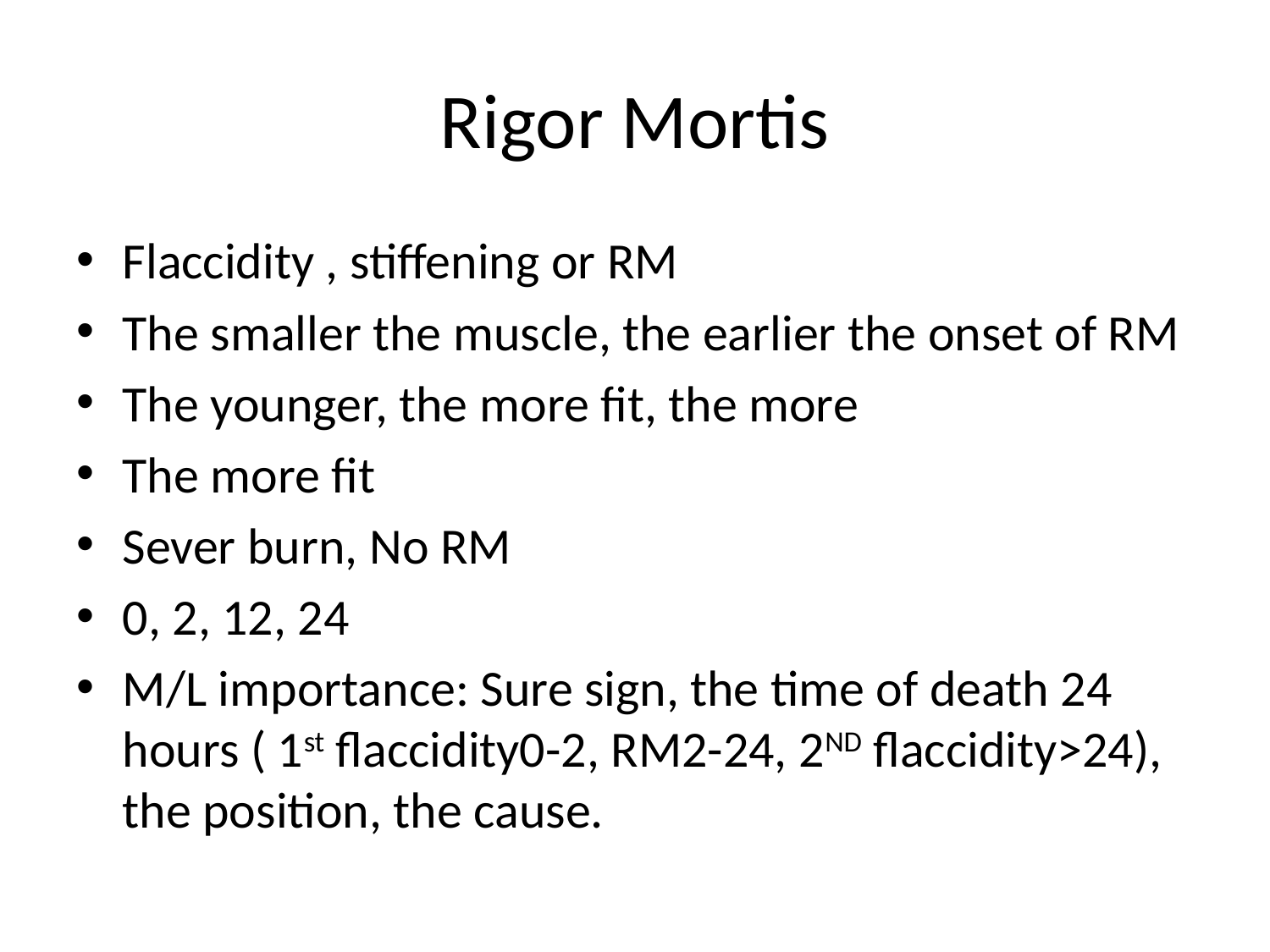

# Rigor Mortis
Flaccidity , stiffening or RM
The smaller the muscle, the earlier the onset of RM
The younger, the more fit, the more
The more fit
Sever burn, No RM
0, 2, 12, 24
M/L importance: Sure sign, the time of death 24 hours ( 1st flaccidity0-2, RM2-24, 2ND flaccidity>24), the position, the cause.